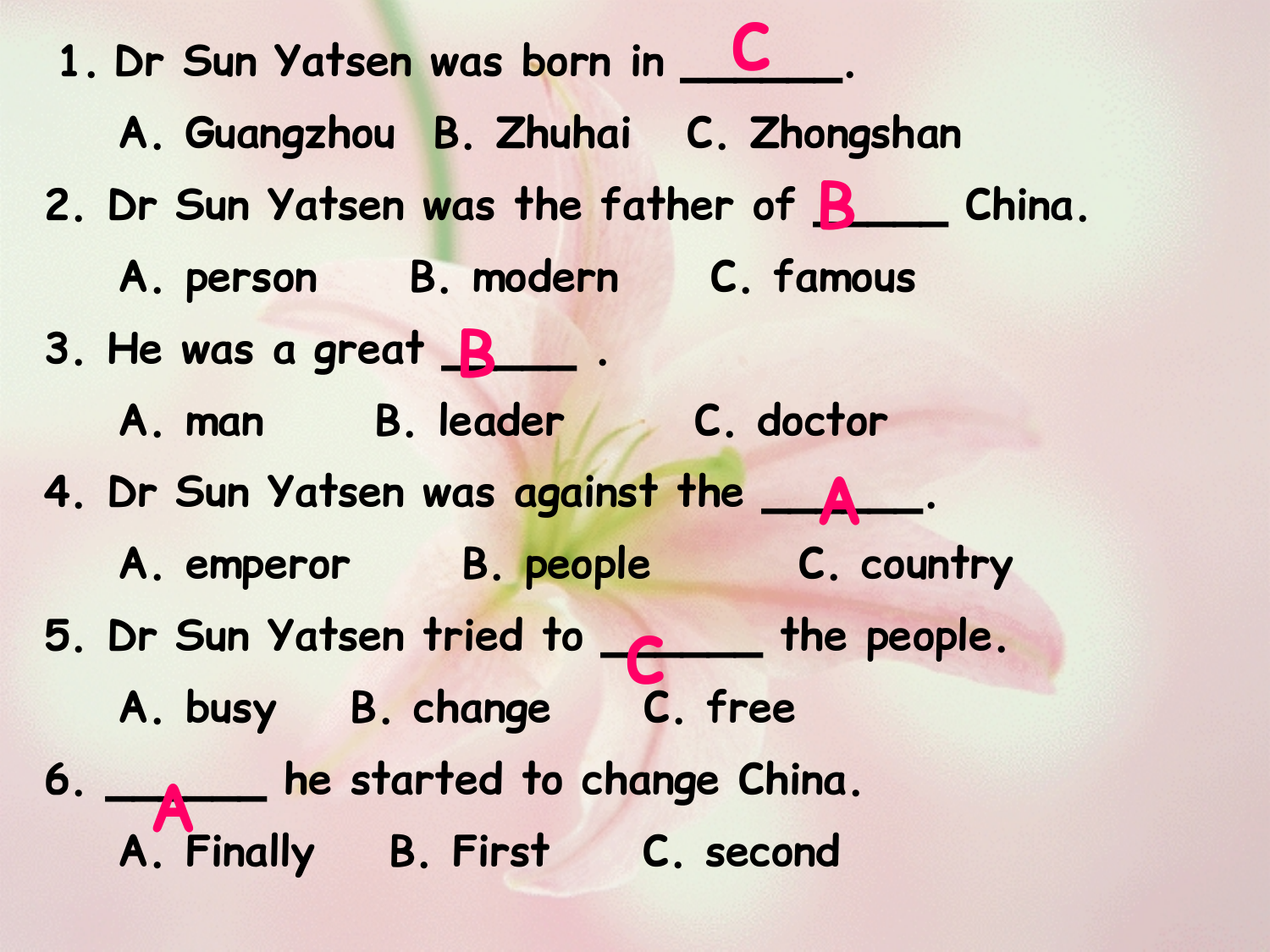

C
 1. Dr Sun Yatsen was born in ______.
    A. Guangzhou  B. Zhuhai   C. Zhongshan
2. Dr Sun Yatsen was the father of _____ China.
    A. person     B. modern     C. famous
3. He was a great _____ .
    A. man      B. leader       C. doctor
4. Dr Sun Yatsen was against the ______.
    A. emperor      B. people        C. country
5. Dr Sun Yatsen tried to ______ the people.
    A. busy    B. change     C. free
6. ______ he started to change China.
    A. Finally    B. First     C. second
B
B
A
C
A